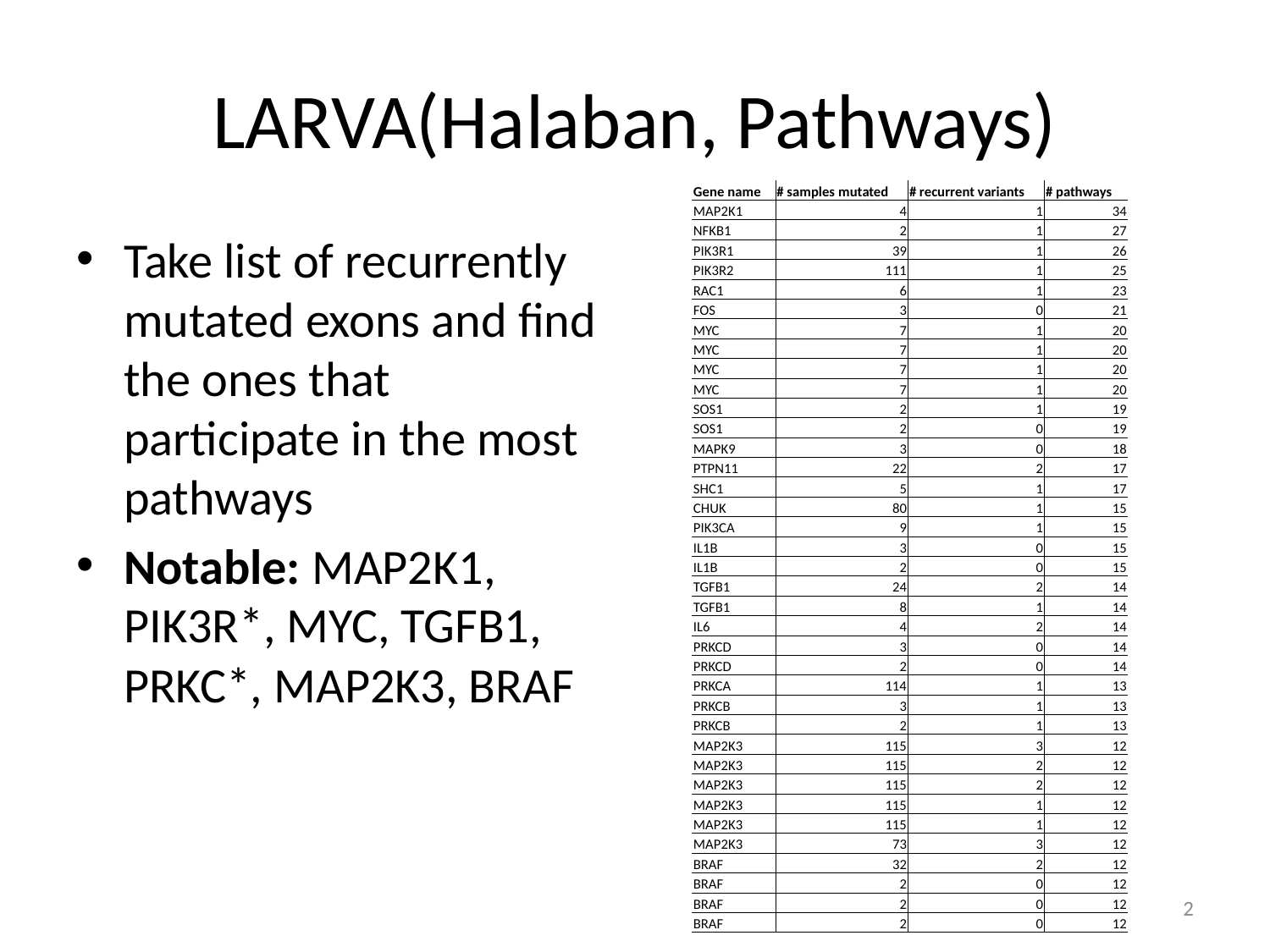

# LARVA(Halaban, Pathways)
| Gene name | # samples mutated | # recurrent variants | # pathways |
| --- | --- | --- | --- |
| MAP2K1 | 4 | 1 | 34 |
| NFKB1 | 2 | 1 | 27 |
| PIK3R1 | 39 | 1 | 26 |
| PIK3R2 | 111 | 1 | 25 |
| RAC1 | 6 | 1 | 23 |
| FOS | 3 | 0 | 21 |
| MYC | 7 | 1 | 20 |
| MYC | 7 | 1 | 20 |
| MYC | 7 | 1 | 20 |
| MYC | 7 | 1 | 20 |
| SOS1 | 2 | 1 | 19 |
| SOS1 | 2 | 0 | 19 |
| MAPK9 | 3 | 0 | 18 |
| PTPN11 | 22 | 2 | 17 |
| SHC1 | 5 | 1 | 17 |
| CHUK | 80 | 1 | 15 |
| PIK3CA | 9 | 1 | 15 |
| IL1B | 3 | 0 | 15 |
| IL1B | 2 | 0 | 15 |
| TGFB1 | 24 | 2 | 14 |
| TGFB1 | 8 | 1 | 14 |
| IL6 | 4 | 2 | 14 |
| PRKCD | 3 | 0 | 14 |
| PRKCD | 2 | 0 | 14 |
| PRKCA | 114 | 1 | 13 |
| PRKCB | 3 | 1 | 13 |
| PRKCB | 2 | 1 | 13 |
| MAP2K3 | 115 | 3 | 12 |
| MAP2K3 | 115 | 2 | 12 |
| MAP2K3 | 115 | 2 | 12 |
| MAP2K3 | 115 | 1 | 12 |
| MAP2K3 | 115 | 1 | 12 |
| MAP2K3 | 73 | 3 | 12 |
| BRAF | 32 | 2 | 12 |
| BRAF | 2 | 0 | 12 |
| BRAF | 2 | 0 | 12 |
| BRAF | 2 | 0 | 12 |
Take list of recurrently mutated exons and find the ones that participate in the most pathways
Notable: MAP2K1, PIK3R*, MYC, TGFB1, PRKC*, MAP2K3, BRAF
2